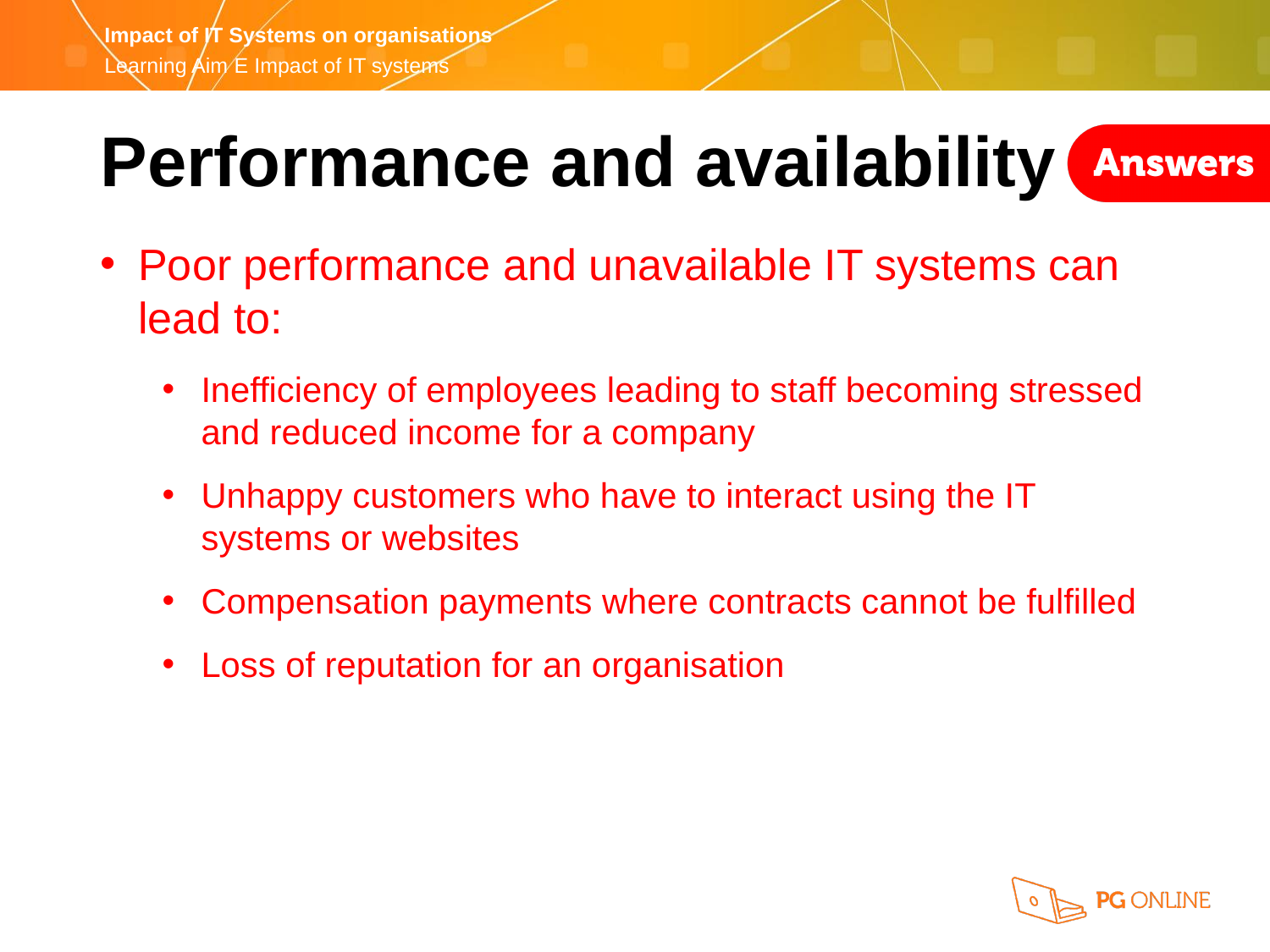

Performance and availability
Poor performance and unavailable IT systems can lead to:
Inefficiency of employees leading to staff becoming stressed and reduced income for a company
Unhappy customers who have to interact using the IT systems or websites
Compensation payments where contracts cannot be fulfilled
Loss of reputation for an organisation